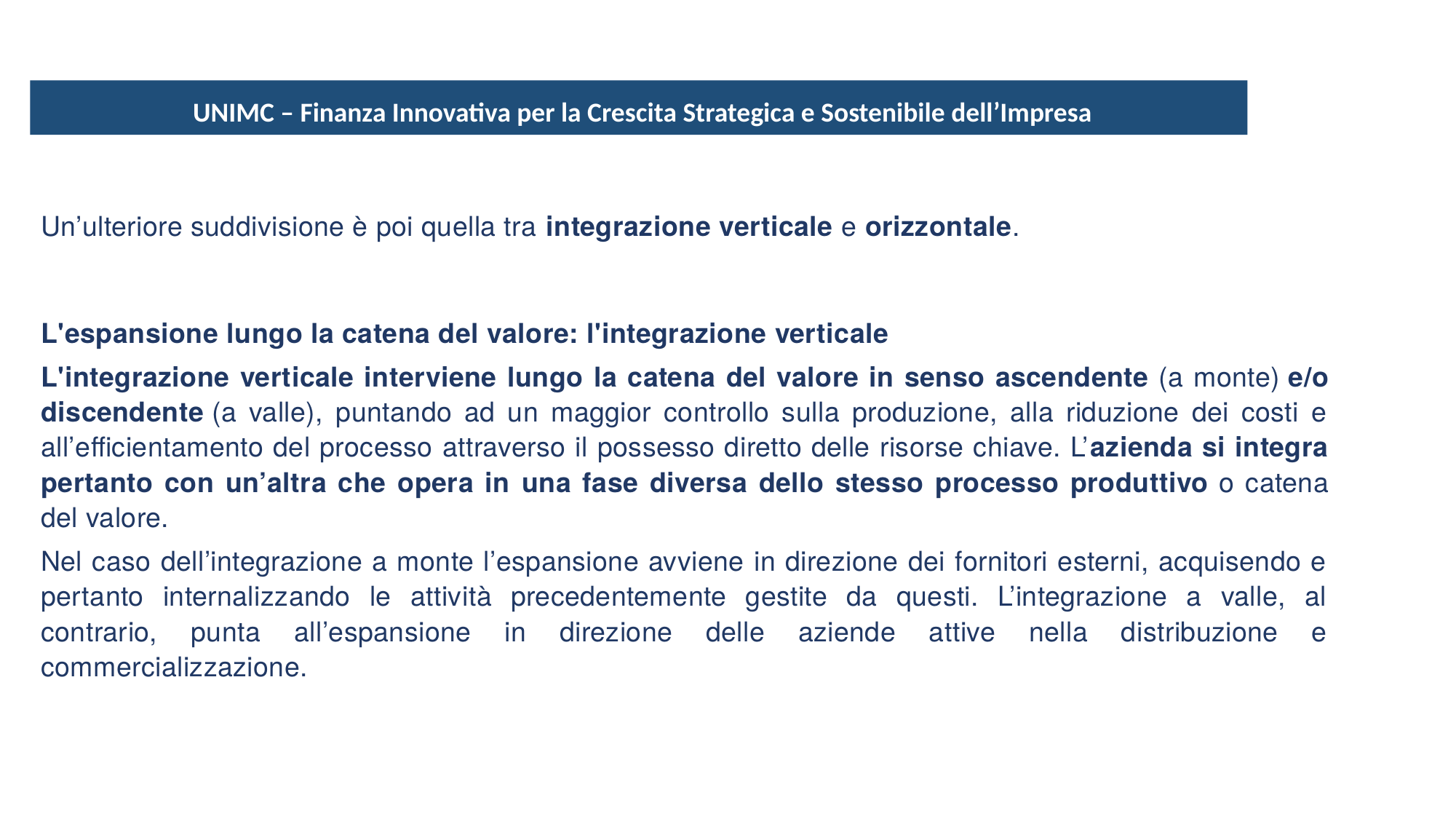

UNIMC – Finanza Innovativa per la Crescita Strategica e Sostenibile dell’Impresa
Un’ulteriore suddivisione è poi quella tra integrazione verticale e orizzontale.

L'espansione lungo la catena del valore: l'integrazione verticale
L'integrazione verticale interviene lungo la catena del valore in senso ascendente (a monte) e/o discendente (a valle), puntando ad un maggior controllo sulla produzione, alla riduzione dei costi e all’efficientamento del processo attraverso il possesso diretto delle risorse chiave. L’azienda si integra pertanto con un’altra che opera in una fase diversa dello stesso processo produttivo o catena del valore.
Nel caso dell’integrazione a monte l’espansione avviene in direzione dei fornitori esterni, acquisendo e pertanto internalizzando le attività precedentemente gestite da questi. L’integrazione a valle, al contrario, punta all’espansione in direzione delle aziende attive nella distribuzione e commercializzazione.